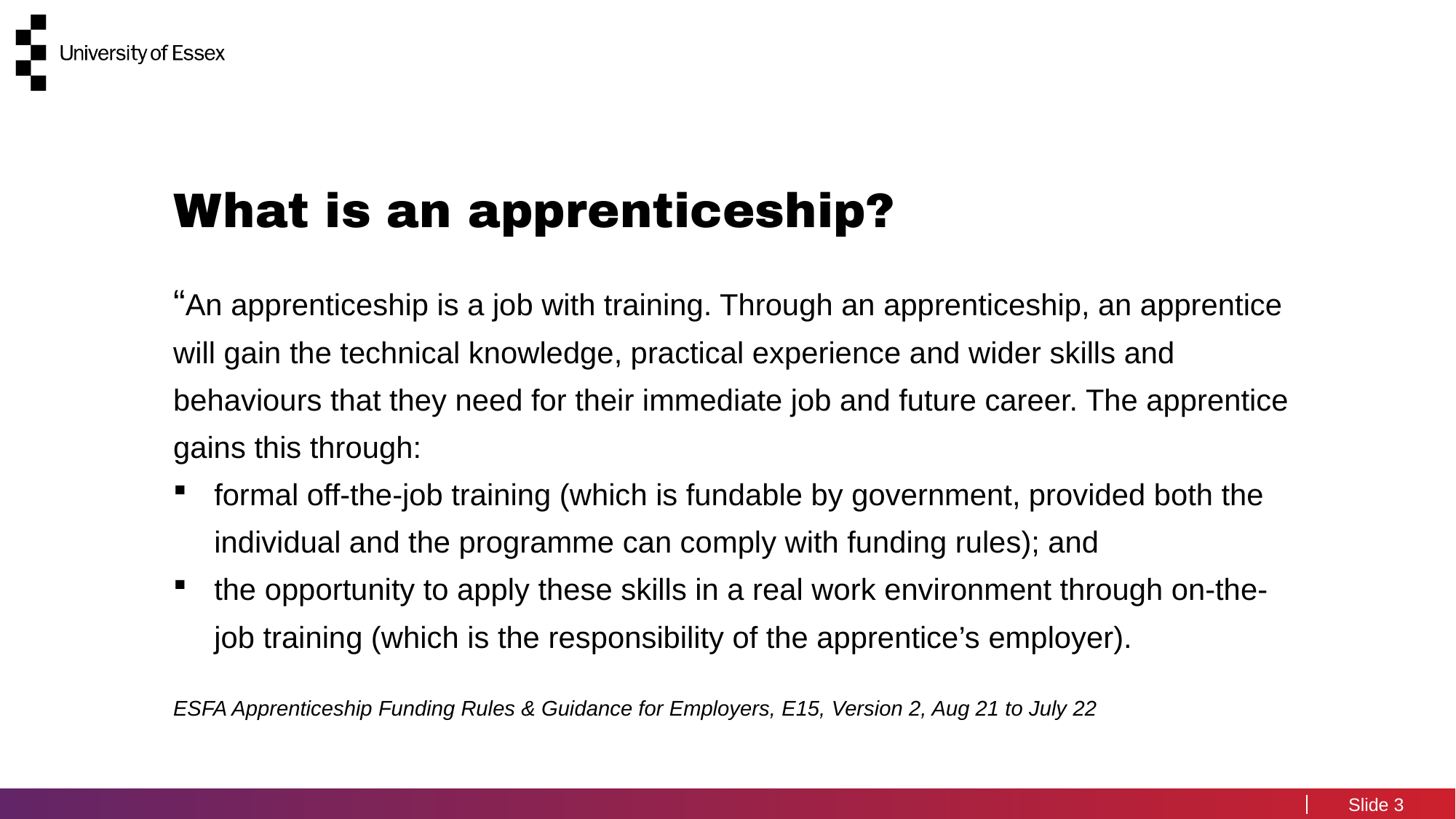

What is an apprenticeship?
“An apprenticeship is a job with training. Through an apprenticeship, an apprentice will gain the technical knowledge, practical experience and wider skills and behaviours that they need for their immediate job and future career. The apprentice gains this through:
formal off-the-job training (which is fundable by government, provided both the individual and the programme can comply with funding rules); and
the opportunity to apply these skills in a real work environment through on-the-job training (which is the responsibility of the apprentice’s employer).

ESFA Apprenticeship Funding Rules & Guidance for Employers, E15, Version 2, Aug 21 to July 22
3